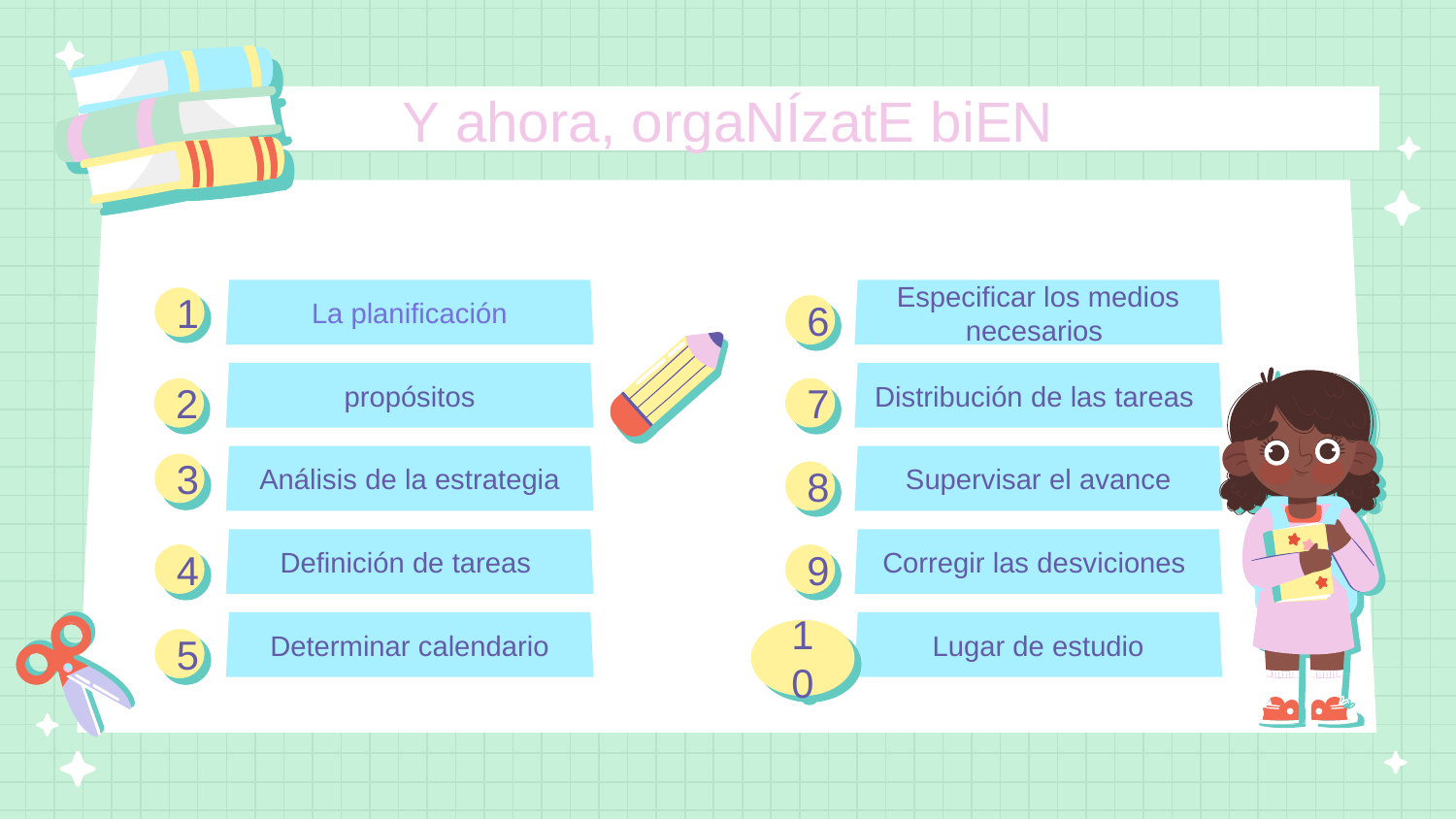

# Y ahora, orgaNÍzatE biEN

La planificación
Especificar los medios necesarios
1
6

 propósitos
Distribución de las tareas

7
2
Análisis de la estrategia
Supervisar el avance
3
8
Definición de tareas
Corregir las desviciones
4
9

Determinar calendario
Lugar de estudio
10
5